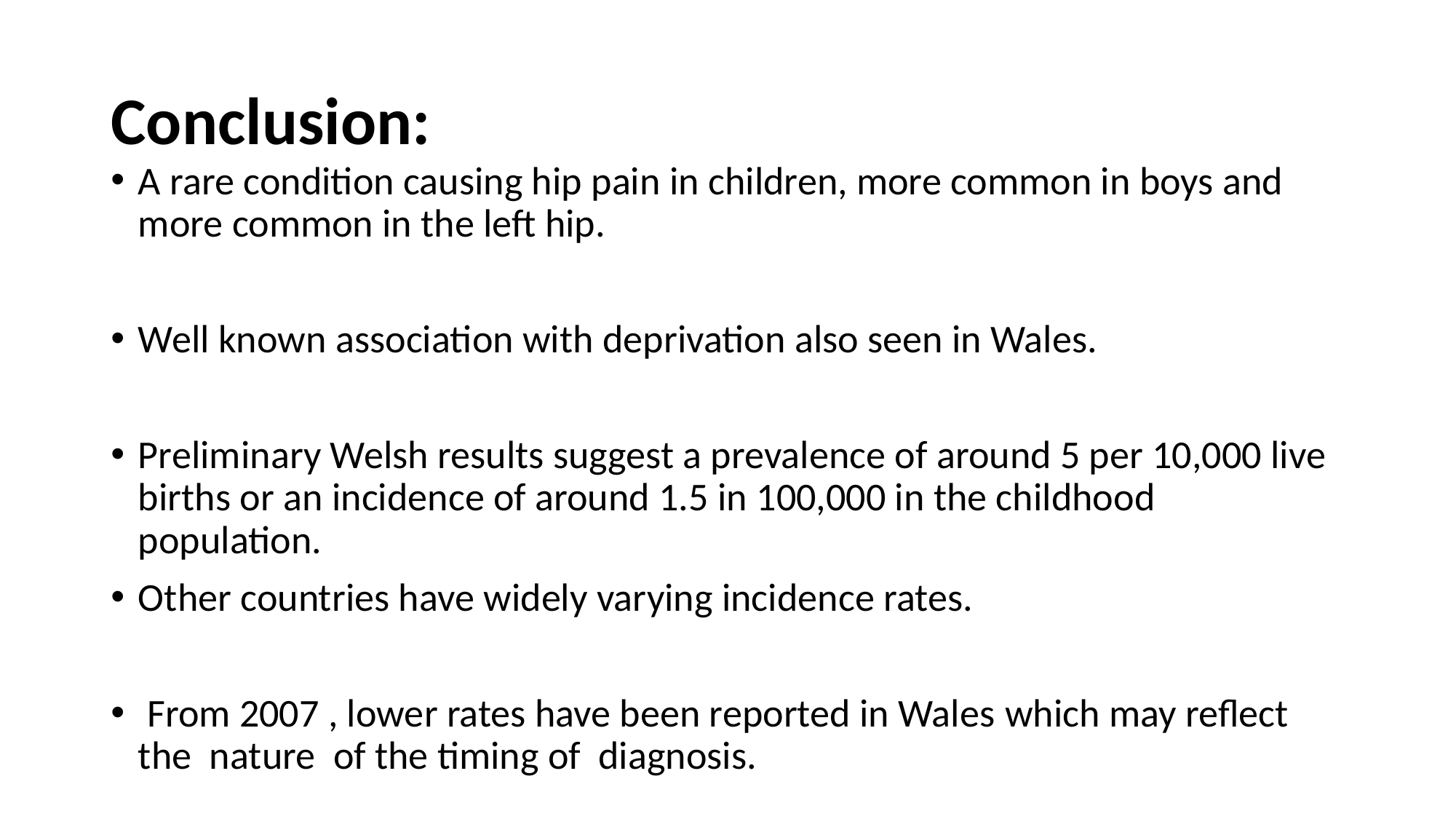

# Conclusion:
A rare condition causing hip pain in children, more common in boys and more common in the left hip.

Well known association with deprivation also seen in Wales.

Preliminary Welsh results suggest a prevalence of around 5 per 10,000 live births or an incidence of around 1.5 in 100,000 in the childhood population.
Other countries have widely varying incidence rates.

 From 2007 , lower rates have been reported in Wales which may reflect the  nature  of the timing of  diagnosis.